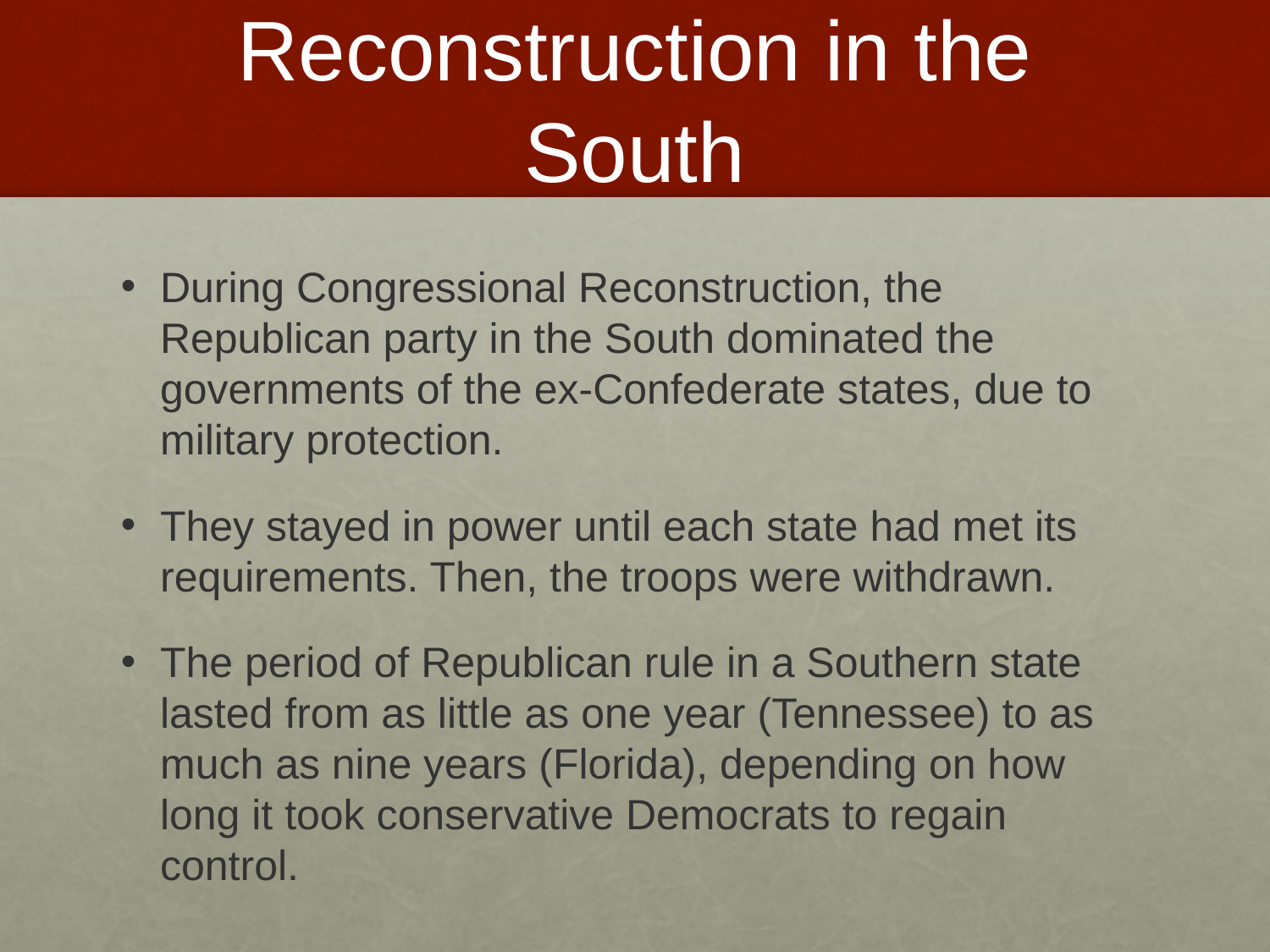

# Reconstruction in the South
During Congressional Reconstruction, the Republican party in the South dominated the governments of the ex-Confederate states, due to military protection.
They stayed in power until each state had met its requirements. Then, the troops were withdrawn.
The period of Republican rule in a Southern state lasted from as little as one year (Tennessee) to as much as nine years (Florida), depending on how long it took conservative Democrats to regain control.